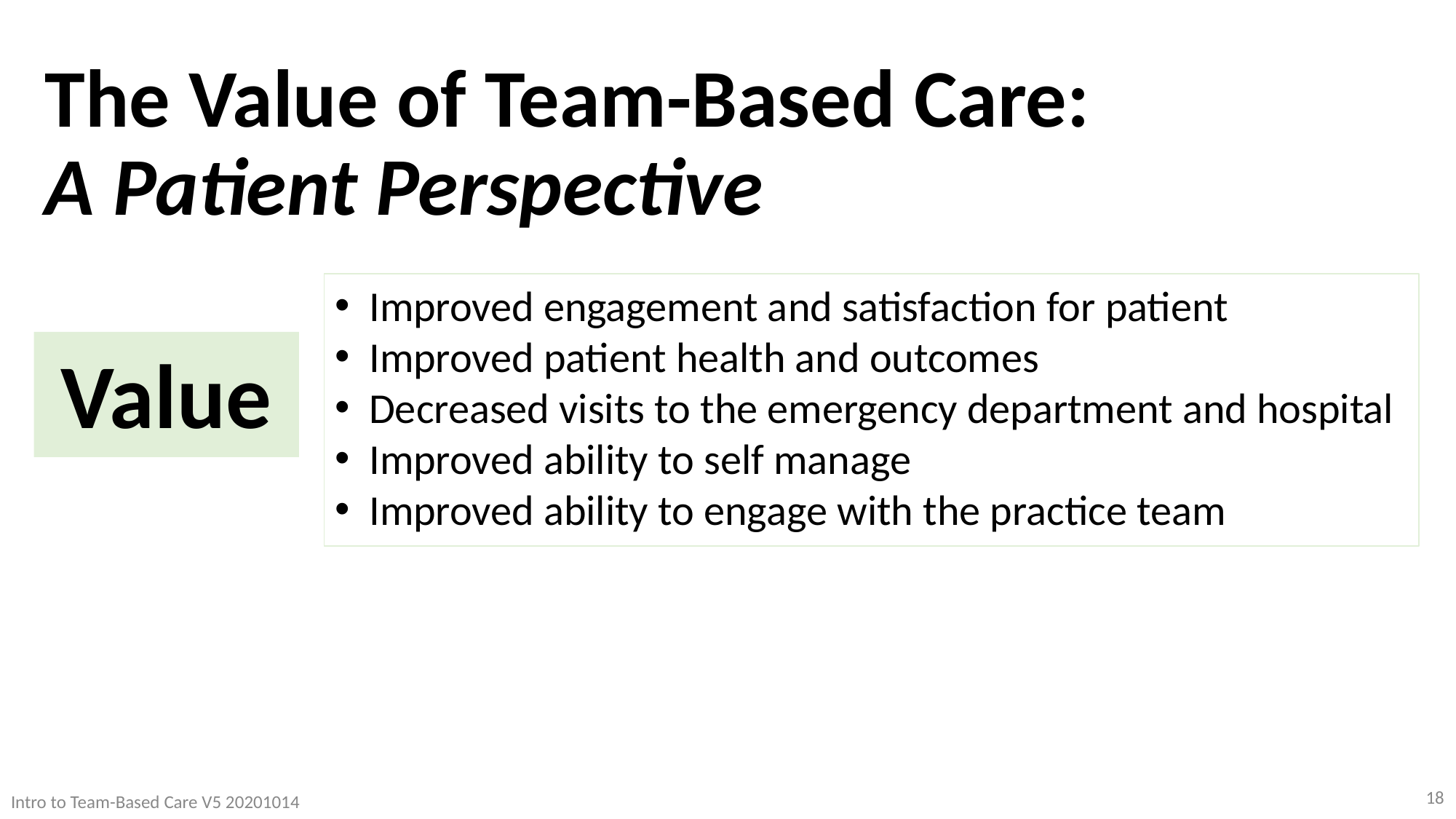

# The Value of Team-Based Care: A Patient Perspective
Improved engagement and satisfaction for patient
Improved patient health and outcomes
Decreased visits to the emergency department and hospital
Improved ability to self manage
Improved ability to engage with the practice team
Value
18
Intro to Team-Based Care V5 20201014